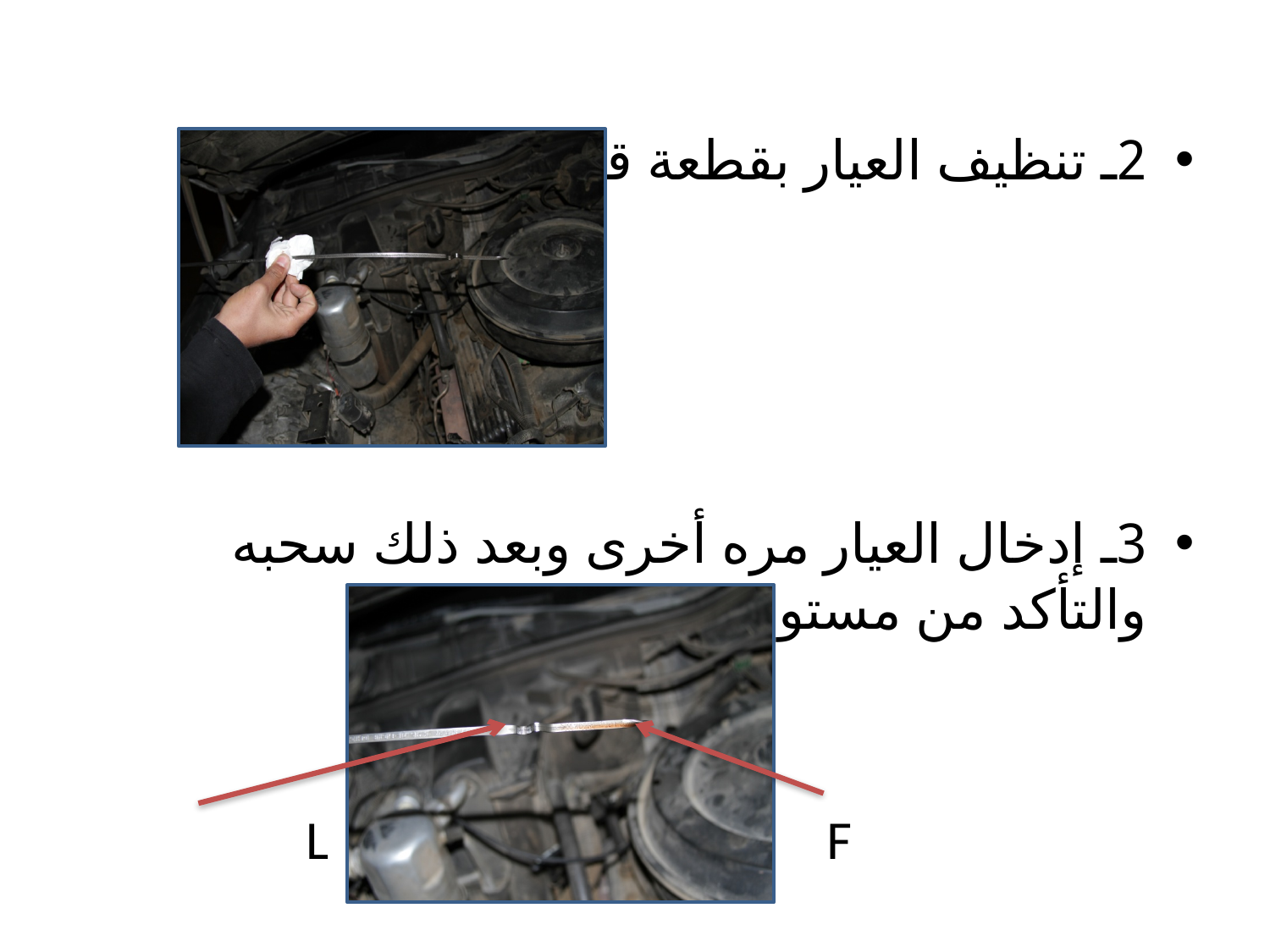

2ـ تنظيف العيار بقطعة قماش .

3ـ إدخال العيار مره أخرى وبعد ذلك سحبه والتأكد من مستوى الزيت .

                        L                                        F